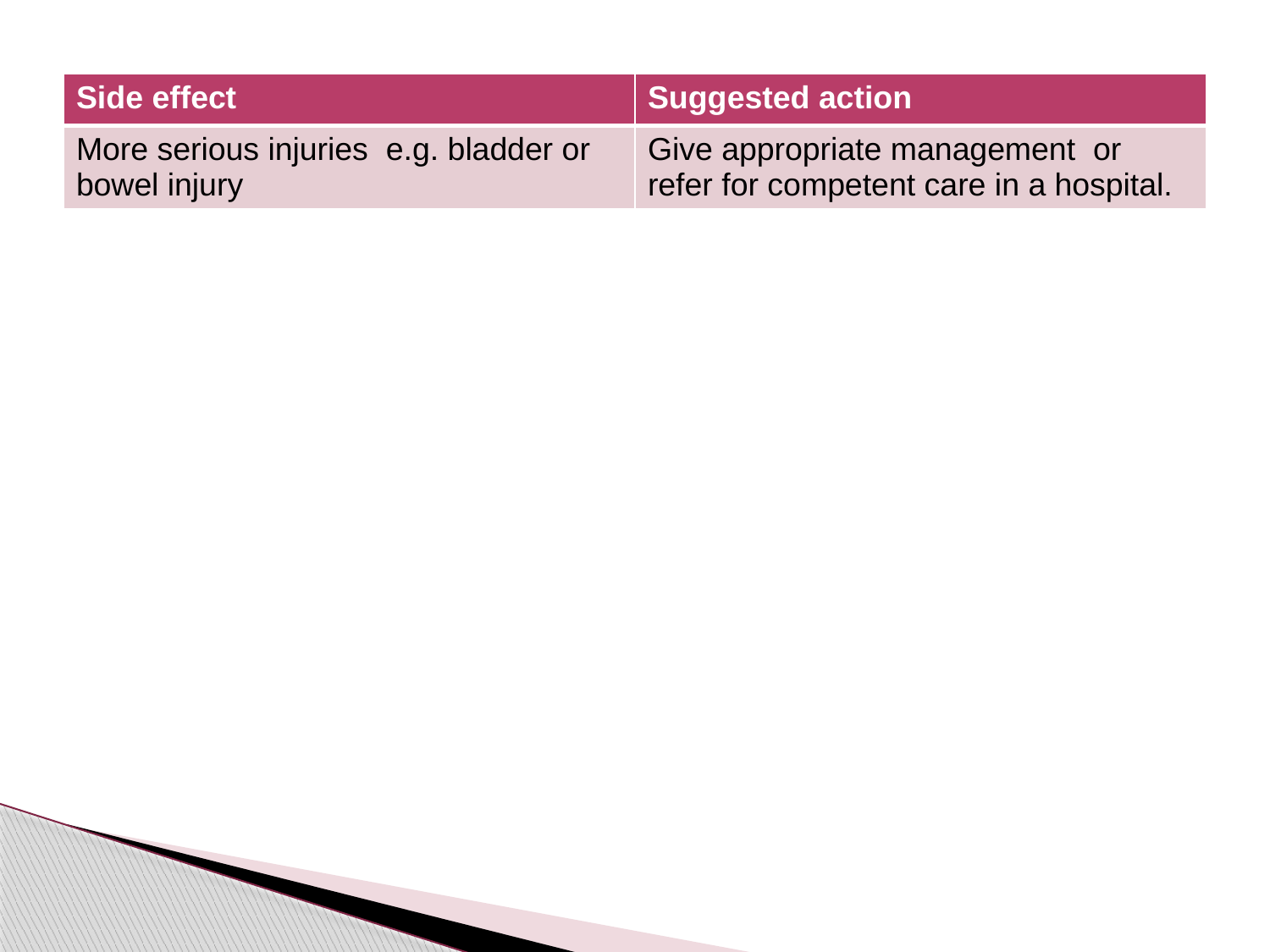

#
| Side effect | Suggested action |
| --- | --- |
| More serious injuries e.g. bladder or bowel injury | Give appropriate management or refer for competent care in a hospital. |